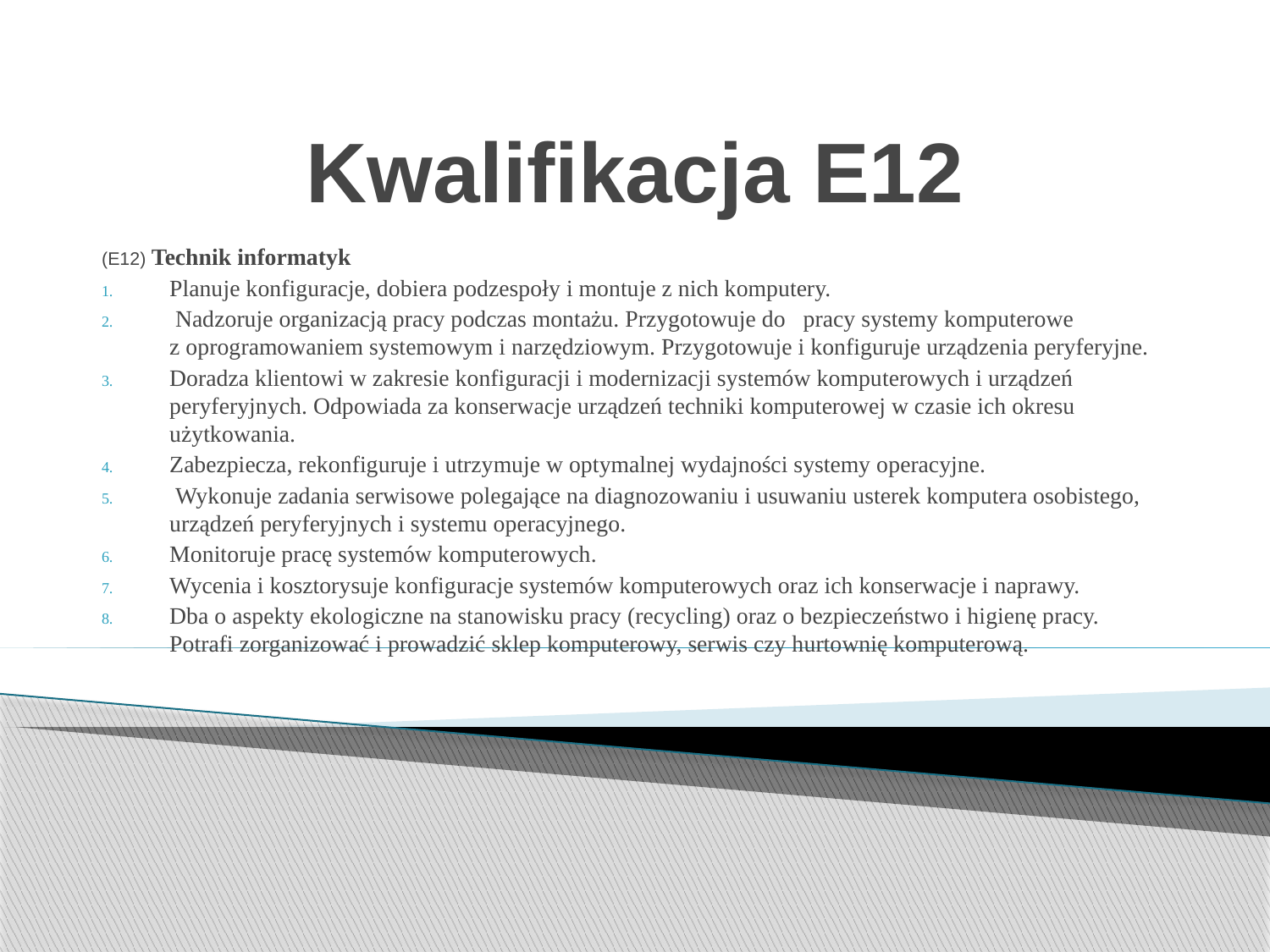

# Kwalifikacja E12
(E12) Technik informatyk
Planuje konfiguracje, dobiera podzespoły i montuje z nich komputery.
 Nadzoruje organizacją pracy podczas montażu. Przygotowuje do   pracy systemy komputerowe z oprogramowaniem systemowym i narzędziowym. Przygotowuje i konfiguruje urządzenia peryferyjne.
Doradza klientowi w zakresie konfiguracji i modernizacji systemów komputerowych i urządzeń peryferyjnych. Odpowiada za konserwacje urządzeń techniki komputerowej w czasie ich okresu użytkowania.
Zabezpiecza, rekonfiguruje i utrzymuje w optymalnej wydajności systemy operacyjne.
 Wykonuje zadania serwisowe polegające na diagnozowaniu i usuwaniu usterek komputera osobistego, urządzeń peryferyjnych i systemu operacyjnego.
Monitoruje pracę systemów komputerowych.
Wycenia i kosztorysuje konfiguracje systemów komputerowych oraz ich konserwacje i naprawy.
Dba o aspekty ekologiczne na stanowisku pracy (recycling) oraz o bezpieczeństwo i higienę pracy. Potrafi zorganizować i prowadzić sklep komputerowy, serwis czy hurtownię komputerową.